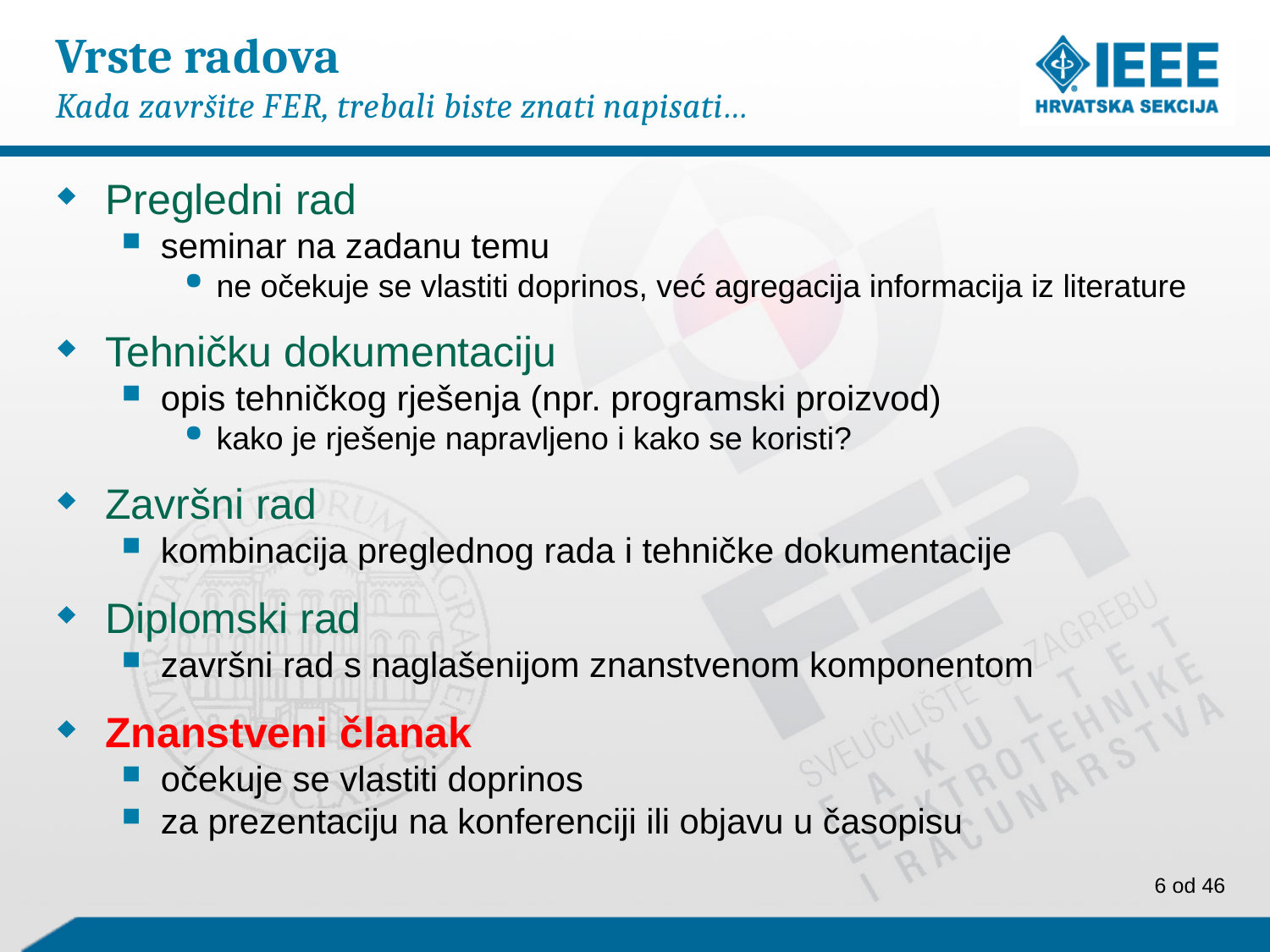

# Vrste radova Kada završite FER, trebali biste znati napisati…
Pregledni rad
seminar na zadanu temu
ne očekuje se vlastiti doprinos, već agregacija informacija iz literature
Tehničku dokumentaciju
opis tehničkog rješenja (npr. programski proizvod)
kako je rješenje napravljeno i kako se koristi?
Završni rad
kombinacija preglednog rada i tehničke dokumentacije
Diplomski rad
završni rad s naglašenijom znanstvenom komponentom
Znanstveni članak
očekuje se vlastiti doprinos
za prezentaciju na konferenciji ili objavu u časopisu
6 od 46